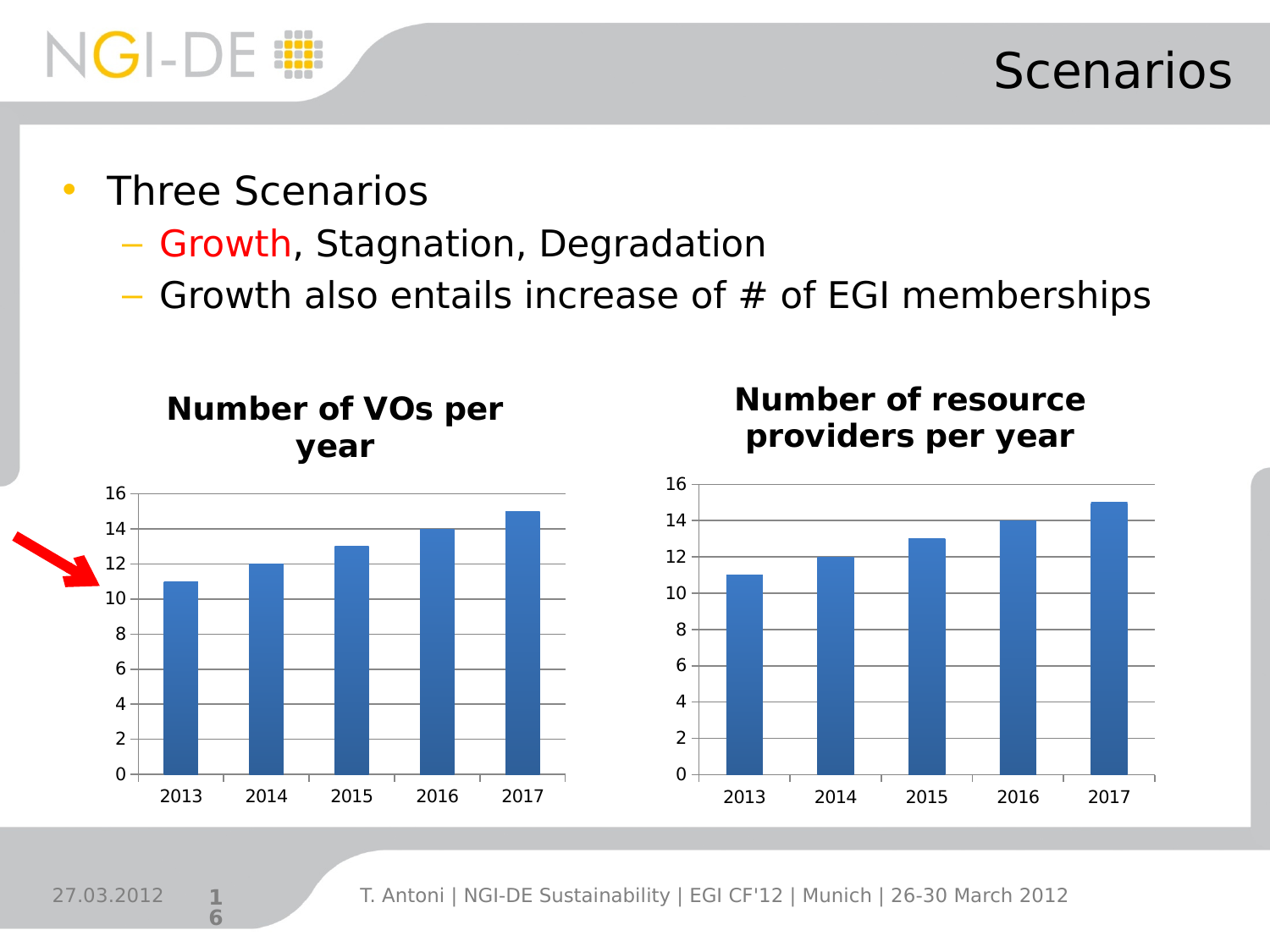

# Scenarios
Three Scenarios
Growth, Stagnation, Degradation
Growth also entails increase of # of EGI memberships

### Chart:

| Category |  |
|---|---|
| 2013 | 11.0 |
| 2014 | 12.0 |
| 2015 | 13.0 |
| 2016 | 14.0 |
| 2017 | 15.0 |

### Chart:

| Category |  |
|---|---|
| 2013 | 11.0 |
| 2014 | 12.0 |
| 2015 | 13.0 |
| 2016 | 14.0 |
| 2017 | 15.0 |
27.03.2012
T. Antoni | NGI-DE Sustainability | EGI CF'12 | Munich | 26-30 March 2012
16